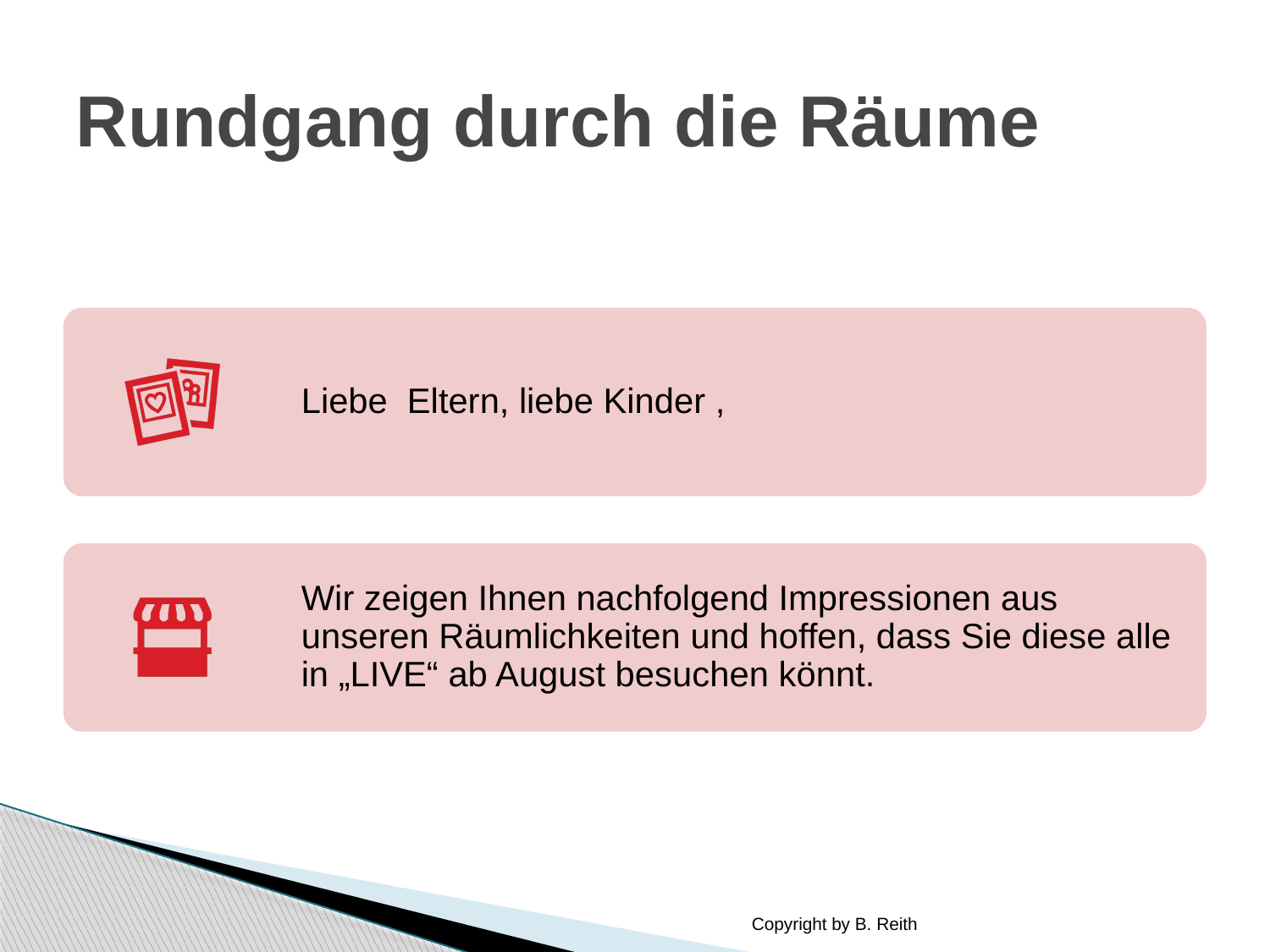

# Rundgang durch die Räume
Liebe  Eltern, liebe Kinder ,
Wir zeigen Ihnen nachfolgend Impressionen aus unseren Räumlichkeiten und hoffen, dass Sie diese alle in „LIVE“ ab August besuchen könnt.
Copyright by B. Reith